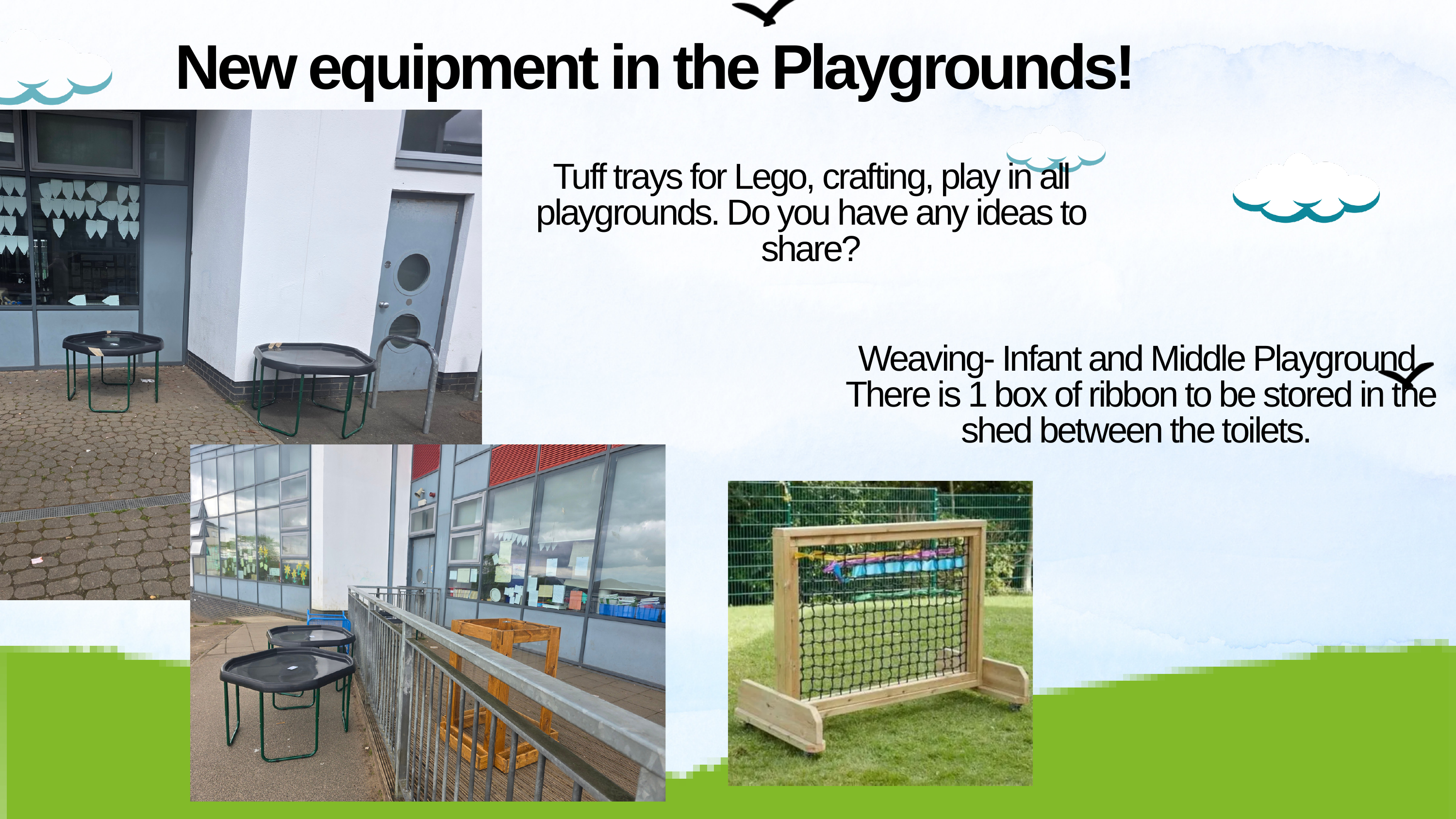

New equipment in the Playgrounds!

Tuff trays for Lego, crafting, play in all playgrounds. Do you have any ideas to share?

Weaving- Infant and Middle Playground. There is 1 box of ribbon to be stored in the shed between the toilets.